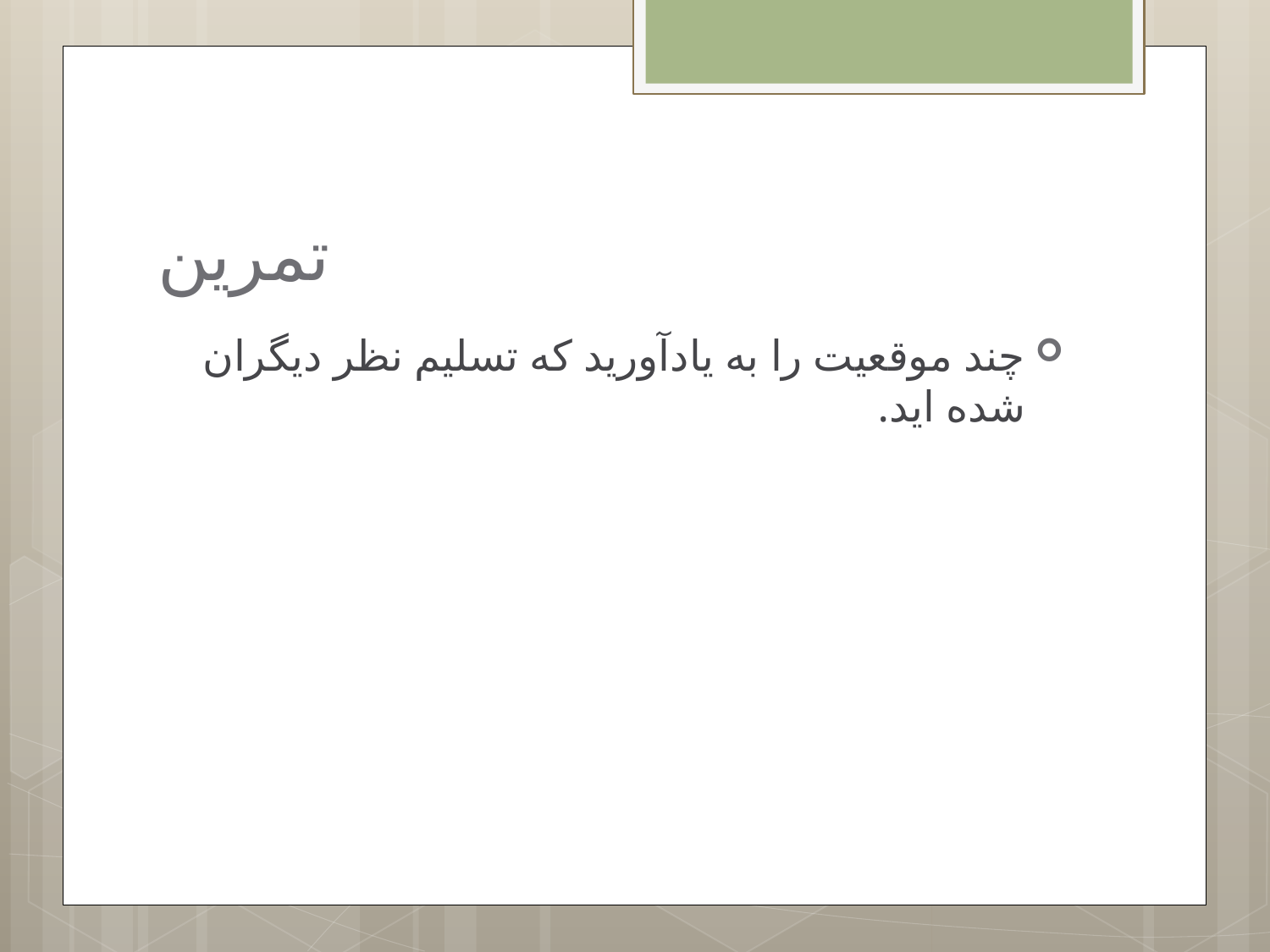

# تمرین
چند موقعیت را به یادآورید که تسلیم نظر دیگران شده اید.